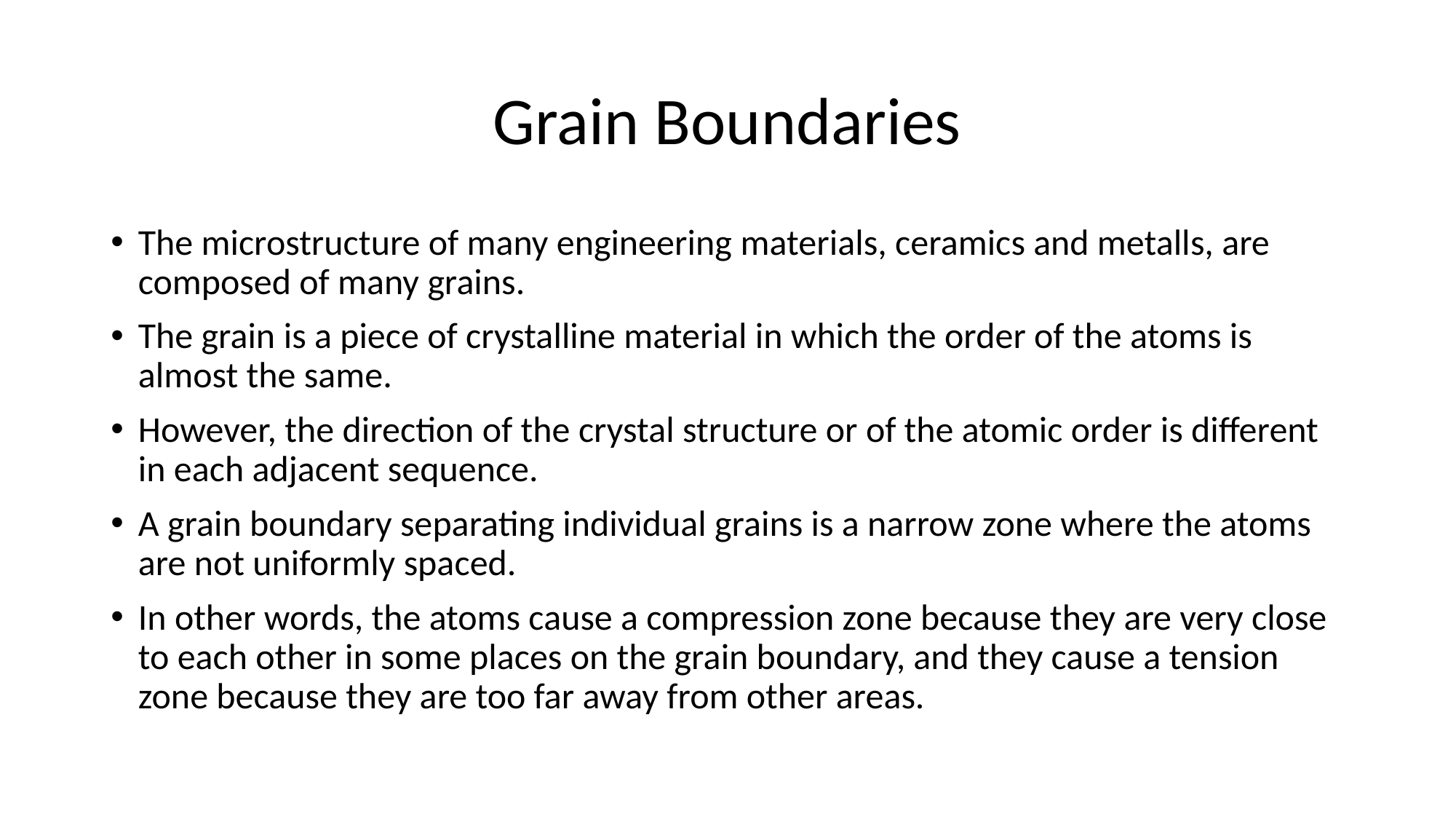

# Grain Boundaries
The microstructure of many engineering materials, ceramics and metalls, are composed of many grains.
The grain is a piece of crystalline material in which the order of the atoms is almost the same.
However, the direction of the crystal structure or of the atomic order is different in each adjacent sequence.
A grain boundary separating individual grains is a narrow zone where the atoms are not uniformly spaced.
In other words, the atoms cause a compression zone because they are very close to each other in some places on the grain boundary, and they cause a tension zone because they are too far away from other areas.